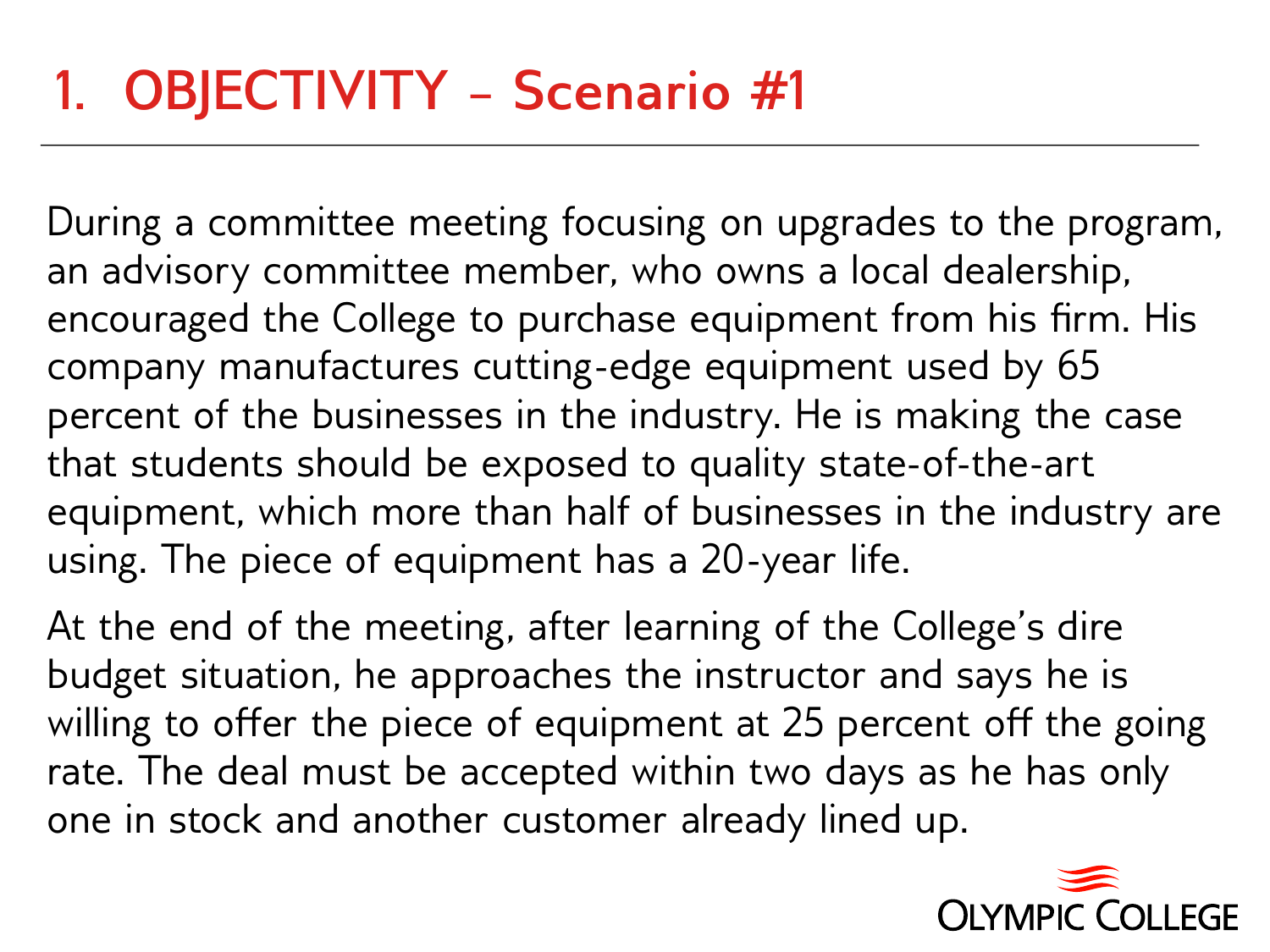

# 1.  OBJECTIVITY – Scenario #1
During a committee meeting focusing on upgrades to the program, an advisory committee member, who owns a local dealership, encouraged the College to purchase equipment from his firm. His company manufactures cutting-edge equipment used by 65 percent of the businesses in the industry. He is making the case that students should be exposed to quality state-of-the-art equipment, which more than half of businesses in the industry are using. The piece of equipment has a 20-year life.
At the end of the meeting, after learning of the College’s dire budget situation, he approaches the instructor and says he is willing to offer the piece of equipment at 25 percent off the going rate. The deal must be accepted within two days as he has only one in stock and another customer already lined up.